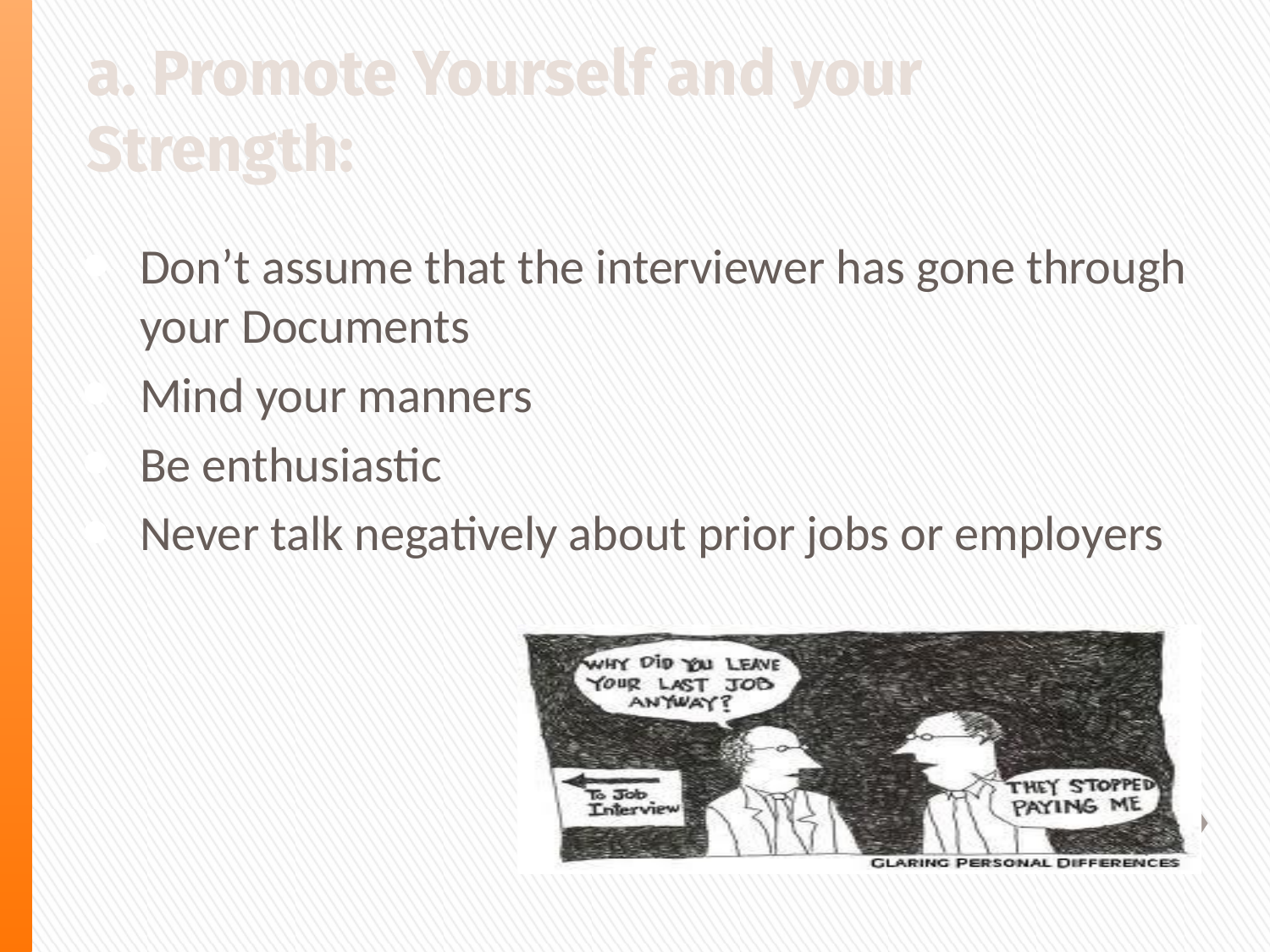

# a. Promote Yourself and your Strength:
Don’t assume that the interviewer has gone through your Documents
Mind your manners
Be enthusiastic
Never talk negatively about prior jobs or employers